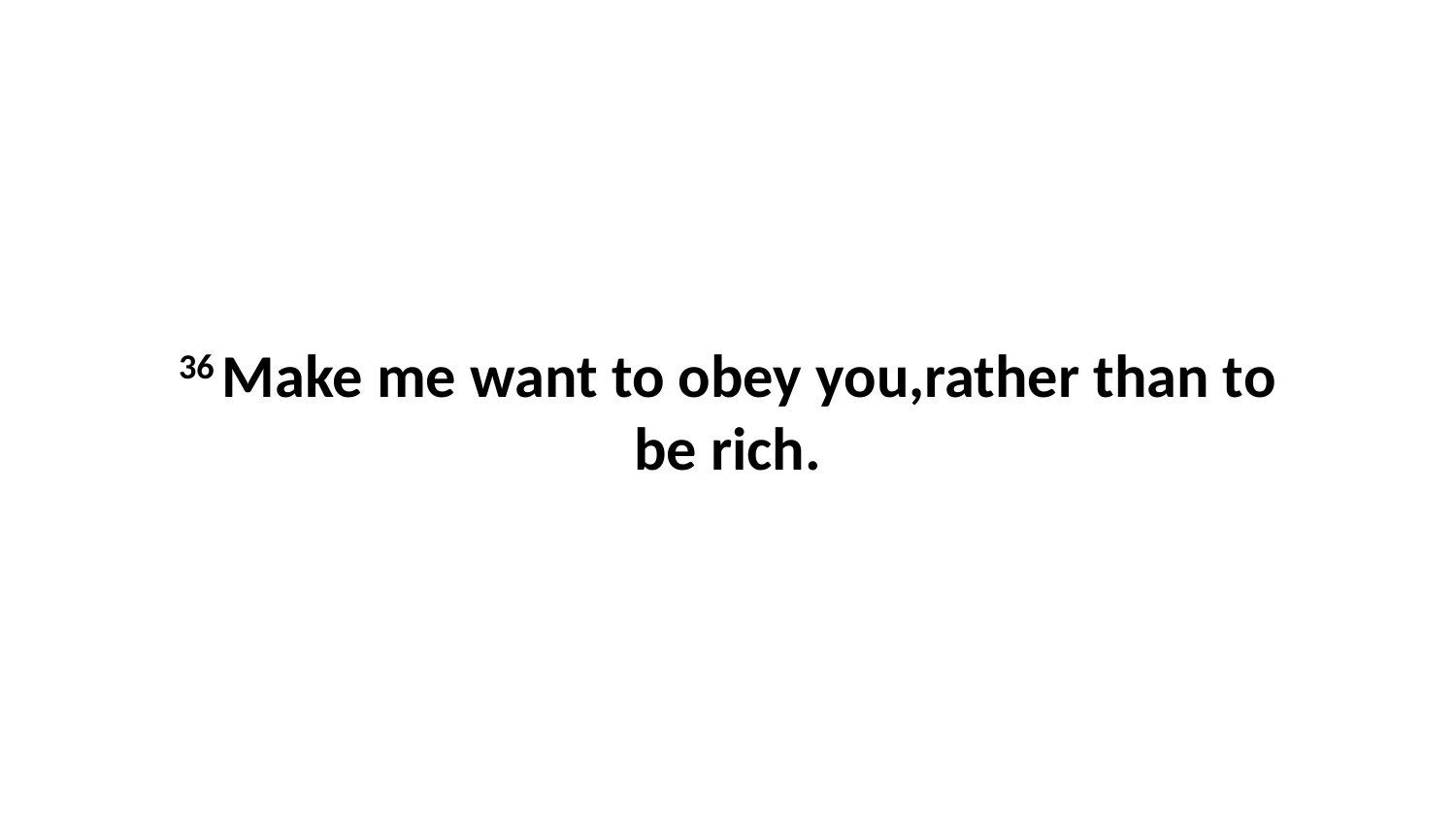

36 Make me want to obey you,rather than to be rich.